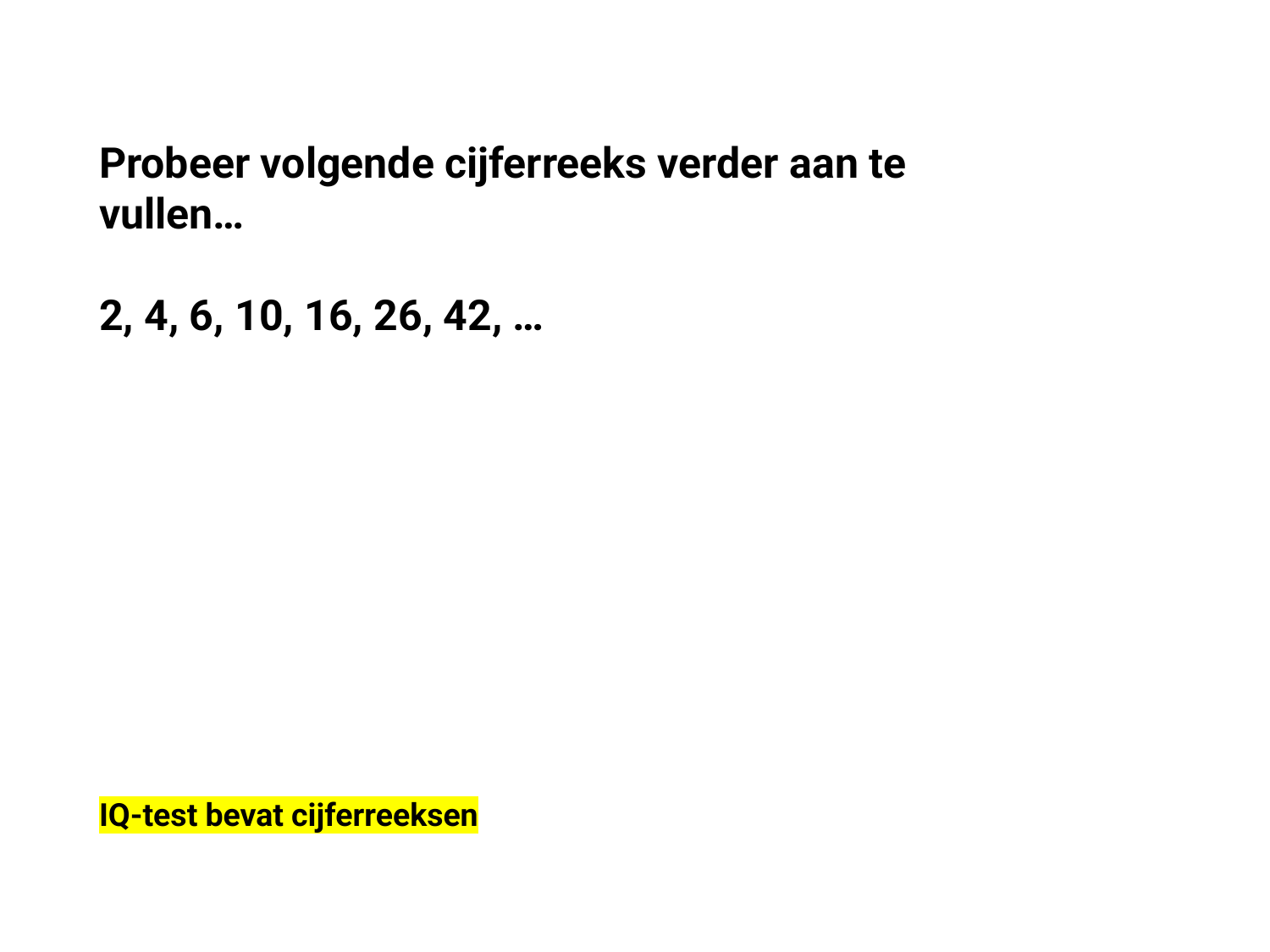

Probeer volgende cijferreeks verder aan te vullen…

2, 4, 6, 10, 16, 26, 42, …
IQ-test bevat cijferreeksen